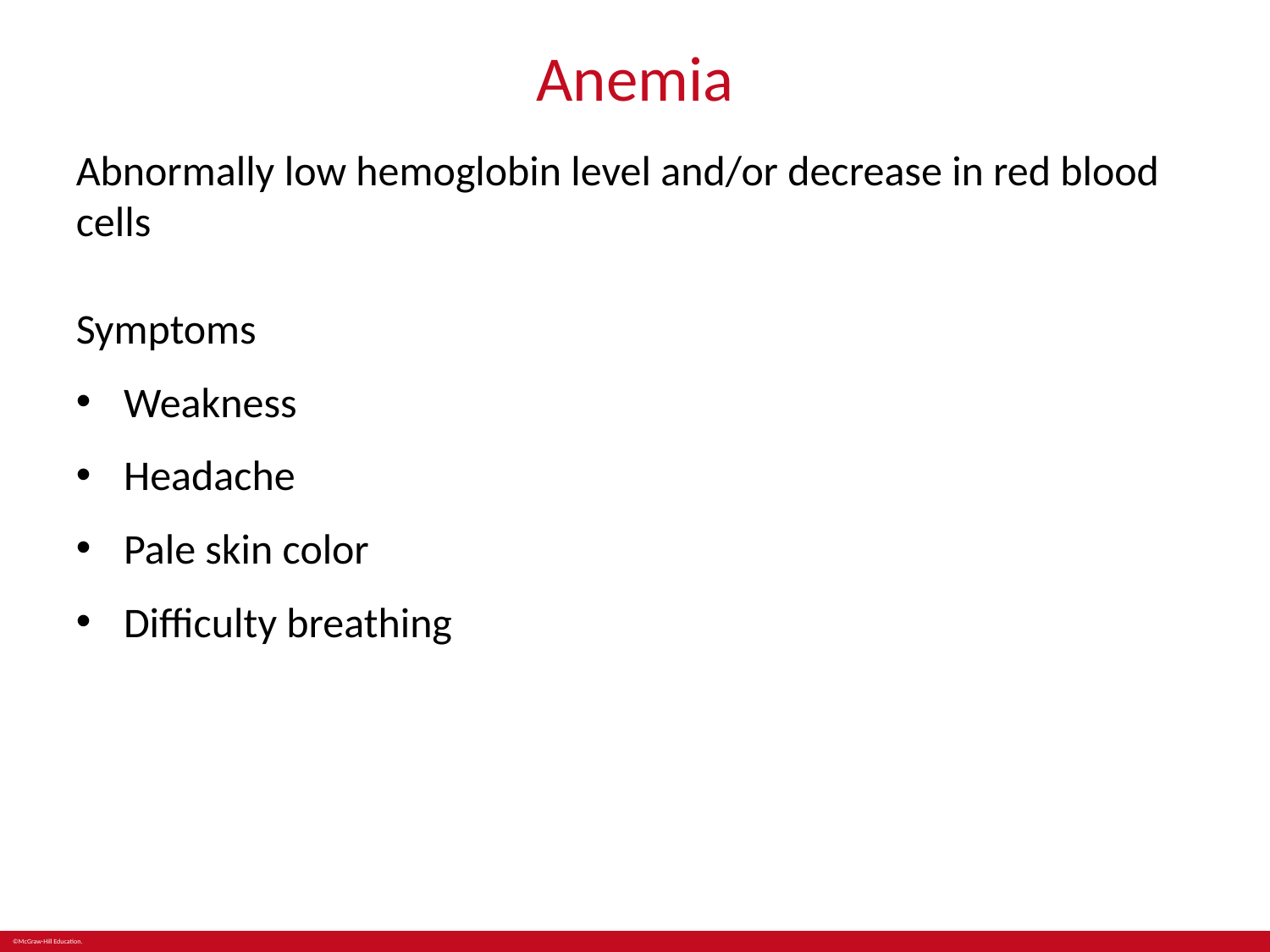

# Anemia
Abnormally low hemoglobin level and/or decrease in red blood cells
Symptoms
Weakness
Headache
Pale skin color
Difficulty breathing